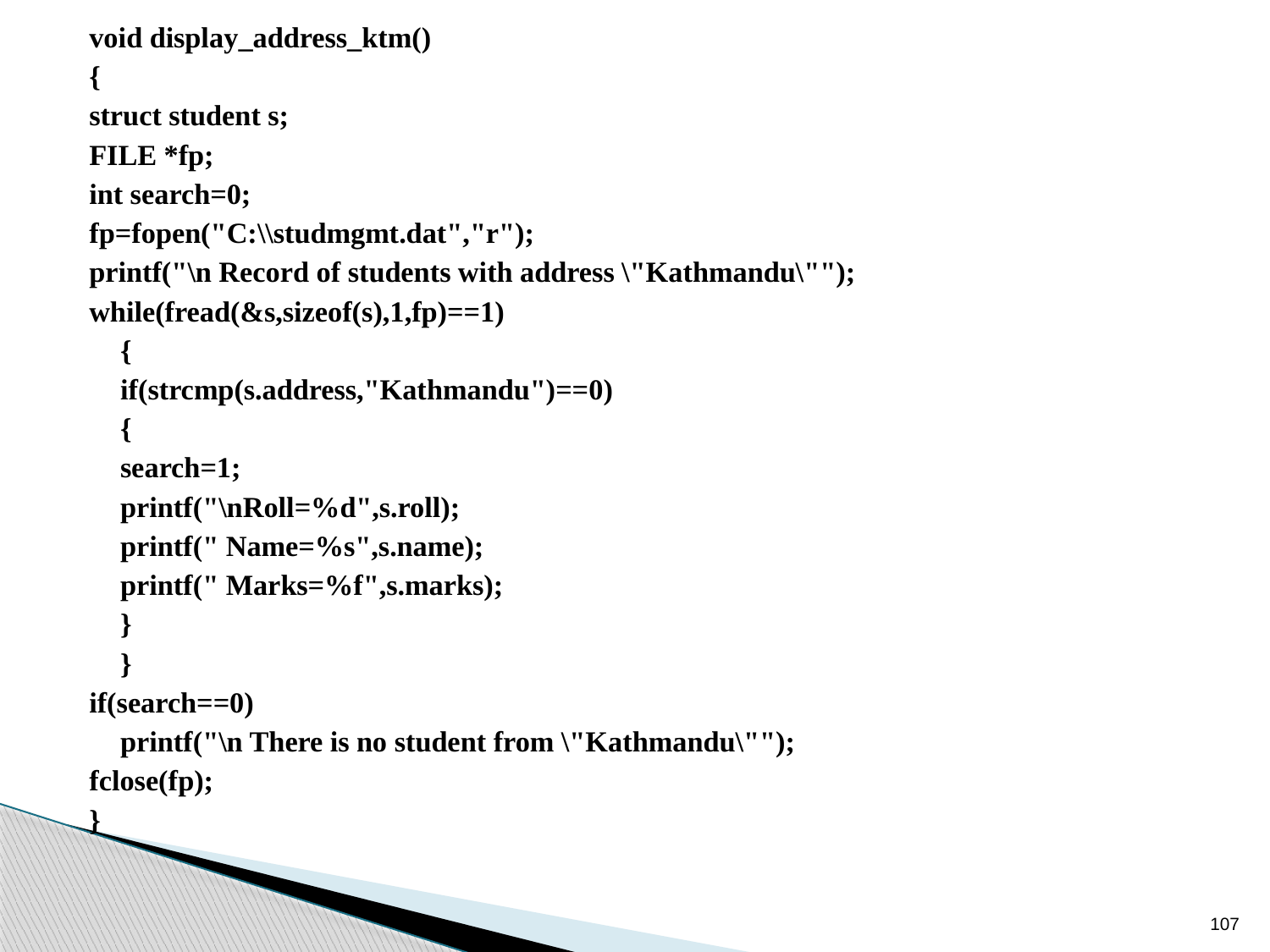

void display_address_ktm()
{
struct student s;
FILE *fp;
int search=0;
fp=fopen("C:\\studmgmt.dat","r");
printf("\n Record of students with address \"Kathmandu\"");
while(fread(&s,sizeof(s),1,fp)==1)
	{
	if(strcmp(s.address,"Kathmandu")==0)
		{
		search=1;
		printf("\nRoll=%d",s.roll);
		printf(" Name=%s",s.name);
		printf(" Marks=%f",s.marks);
		}
	}
if(search==0)
	printf("\n There is no student from \"Kathmandu\"");
fclose(fp);
}
107